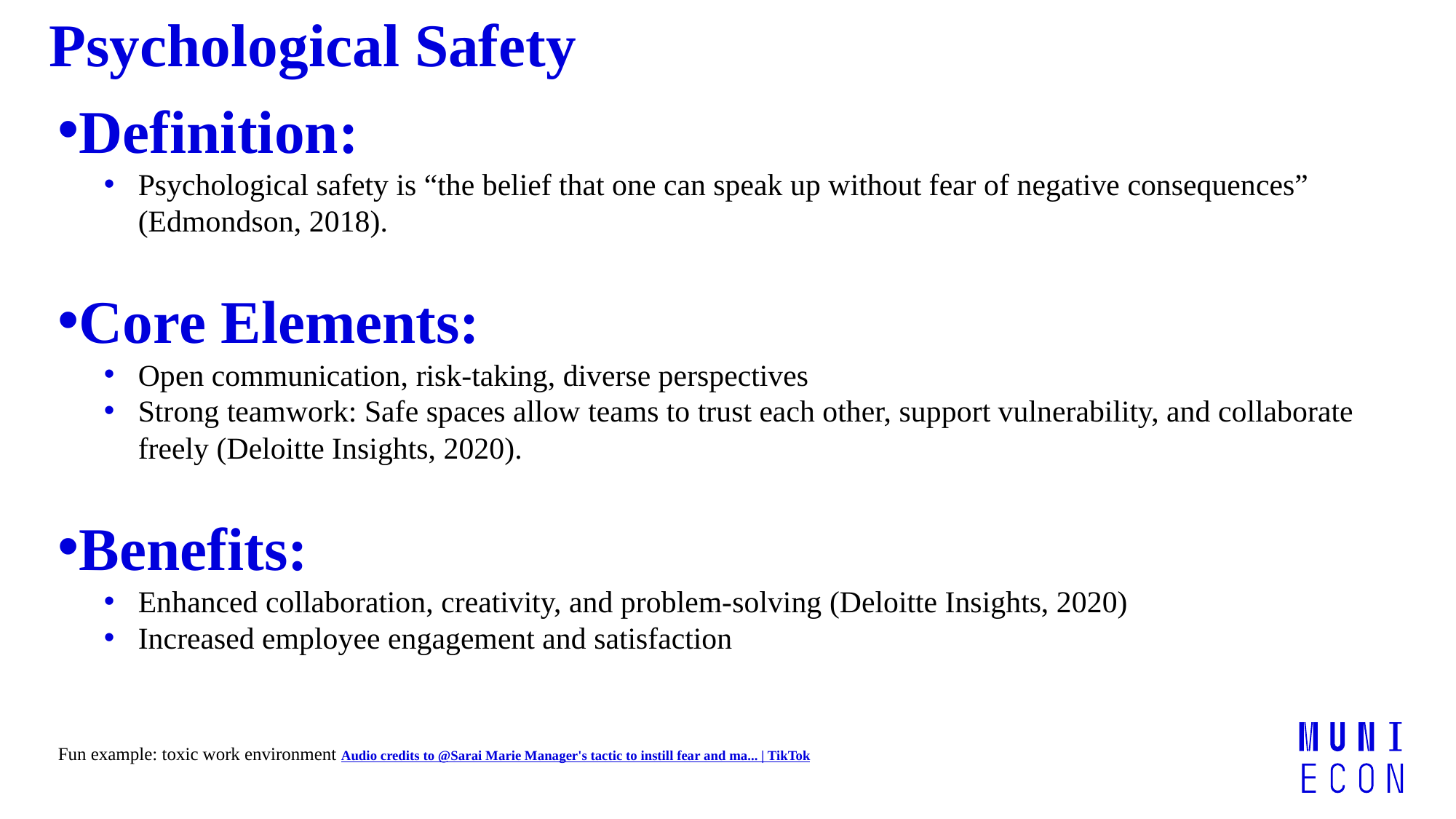

# Psychological Safety
Definition:
Psychological safety is “the belief that one can speak up without fear of negative consequences” (Edmondson, 2018).

Core Elements:
Open communication, risk-taking, diverse perspectives
Strong teamwork: Safe spaces allow teams to trust each other, support vulnerability, and collaborate freely (Deloitte Insights, 2020).

Benefits:
Enhanced collaboration, creativity, and problem-solving (Deloitte Insights, 2020)
Increased employee engagement and satisfaction

Fun example: toxic work environment Audio credits to @Sarai Marie Manager's tactic to instill fear and ma... | TikTok